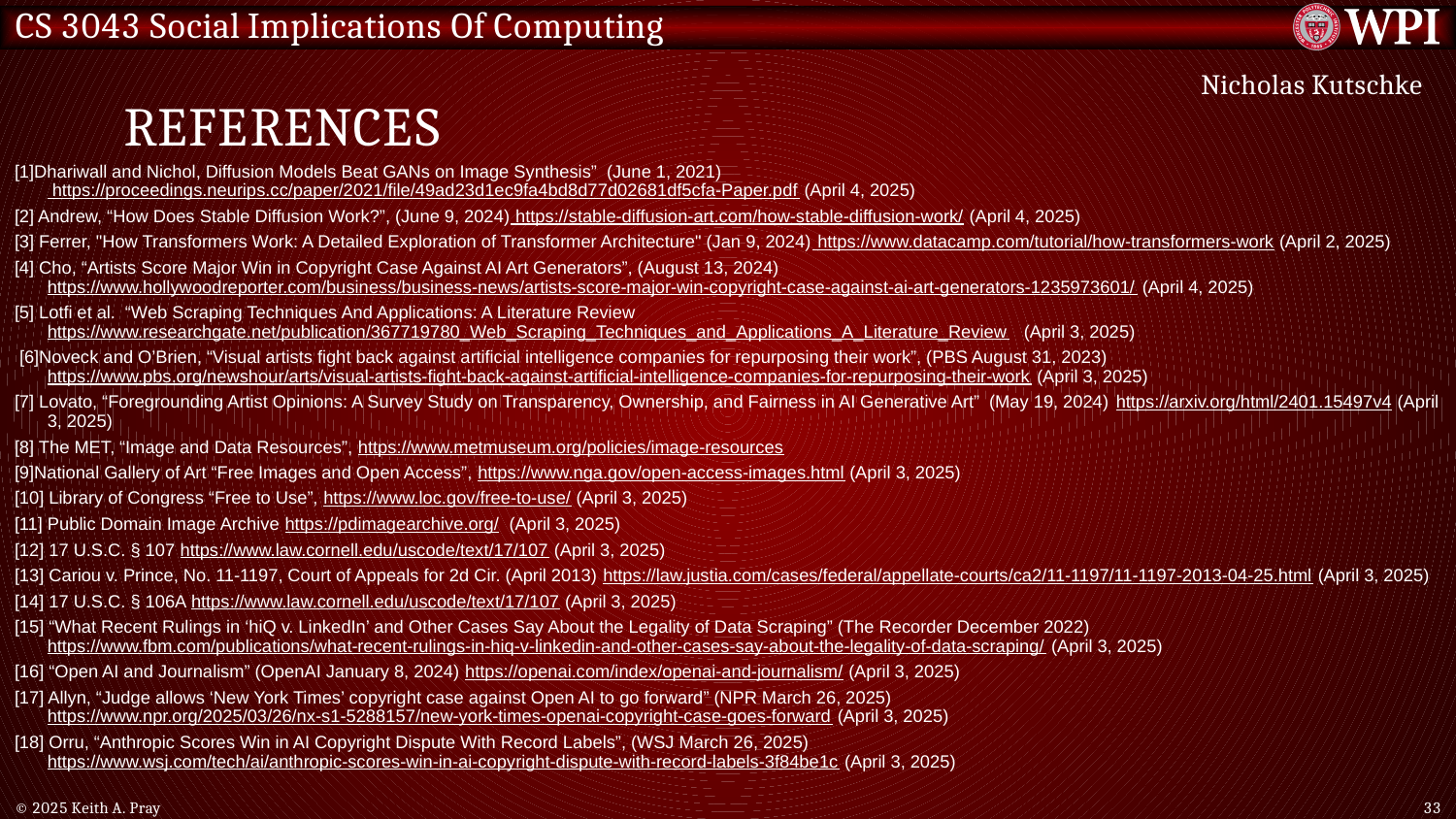

# References
Nicholas Kutschke
[1]Dhariwall and Nichol, Diffusion Models Beat GANs on Image Synthesis”  (June 1, 2021) https://proceedings.neurips.cc/paper/2021/file/49ad23d1ec9fa4bd8d77d02681df5cfa-Paper.pdf (April 4, 2025) ​
[2] Andrew, “How Does Stable Diffusion Work?”, (June 9, 2024) https://stable-diffusion-art.com/how-stable-diffusion-work/ (April 4, 2025) ​
[3] Ferrer, "How Transformers Work: A Detailed Exploration of Transformer Architecture" (Jan 9, 2024) https://www.datacamp.com/tutorial/how-transformers-work (April 2, 2025)​
[4] Cho, “Artists Score Major Win in Copyright Case Against AI Art Generators”, (August 13, 2024) https://www.hollywoodreporter.com/business/business-news/artists-score-major-win-copyright-case-against-ai-art-generators-1235973601/ (April 4, 2025)
[5] Lotfi et al.  “Web Scraping Techniques And Applications: A Literature Review https://www.researchgate.net/publication/367719780_Web_Scraping_Techniques_and_Applications_A_Literature_Review   (April 3, 2025)
 [6]Noveck and O’Brien, “Visual artists fight back against artificial intelligence companies for repurposing their work”, (PBS August 31, 2023) https://www.pbs.org/newshour/arts/visual-artists-fight-back-against-artificial-intelligence-companies-for-repurposing-their-work (April 3, 2025)
[7] Lovato, “Foregrounding Artist Opinions: A Survey Study on Transparency, Ownership, and Fairness in AI Generative Art”  (May 19, 2024) https://arxiv.org/html/2401.15497v4 (April 3, 2025)
[8] The MET, “Image and Data Resources”, https://www.metmuseum.org/policies/image-resources
[9]National Gallery of Art “Free Images and Open Access”, https://www.nga.gov/open-access-images.html (April 3, 2025)
[10] Library of Congress “Free to Use”, https://www.loc.gov/free-to-use/ (April 3, 2025)
[11] Public Domain Image Archive https://pdimagearchive.org/  (April 3, 2025)
[12] 17 U.S.C. § 107 https://www.law.cornell.edu/uscode/text/17/107 (April 3, 2025)
[13] Cariou v. Prince, No. 11-1197, Court of Appeals for 2d Cir. (April 2013) https://law.justia.com/cases/federal/appellate-courts/ca2/11-1197/11-1197-2013-04-25.html (April 3, 2025)
[14] 17 U.S.C. § 106A https://www.law.cornell.edu/uscode/text/17/107 (April 3, 2025)
[15] “What Recent Rulings in ‘hiQ v. LinkedIn’ and Other Cases Say About the Legality of Data Scraping” (The Recorder December 2022) https://www.fbm.com/publications/what-recent-rulings-in-hiq-v-linkedin-and-other-cases-say-about-the-legality-of-data-scraping/ (April 3, 2025)
[16] “Open AI and Journalism” (OpenAI January 8, 2024) https://openai.com/index/openai-and-journalism/ (April 3, 2025)
[17] Allyn, “Judge allows ‘New York Times’ copyright case against Open AI to go forward” (NPR March 26, 2025) https://www.npr.org/2025/03/26/nx-s1-5288157/new-york-times-openai-copyright-case-goes-forward (April 3, 2025)
[18] Orru, “Anthropic Scores Win in AI Copyright Dispute With Record Labels”, (WSJ March 26, 2025) https://www.wsj.com/tech/ai/anthropic-scores-win-in-ai-copyright-dispute-with-record-labels-3f84be1c (April 3, 2025)
© 2025 Keith A. Pray
33